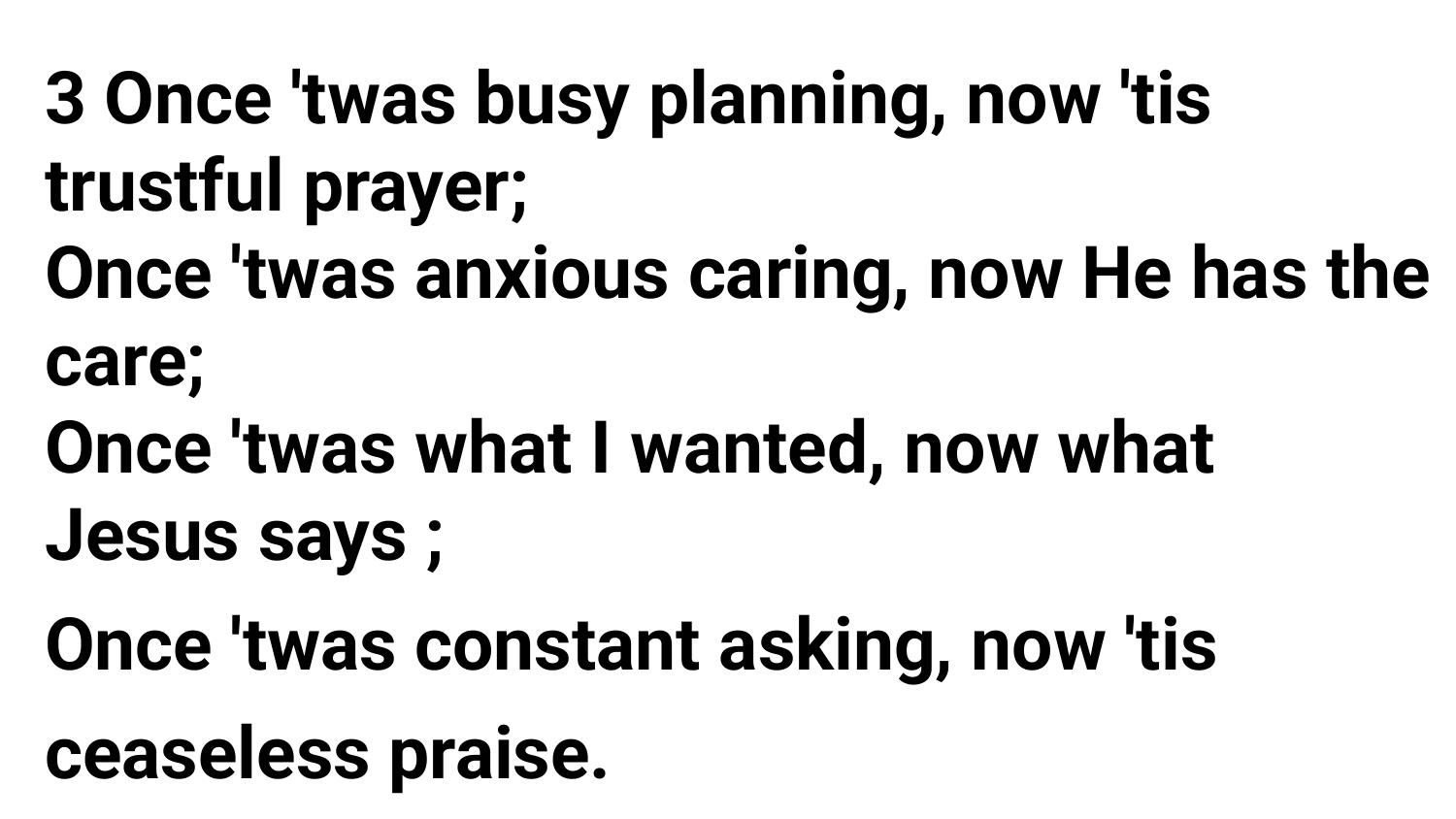

3 Once 'twas busy planning, now 'tis
trustful prayer;
Once 'twas anxious caring, now He has the care;
Once 'twas what I wanted, now what
Jesus says ;
Once 'twas constant asking, now 'tis ceaseless praise.